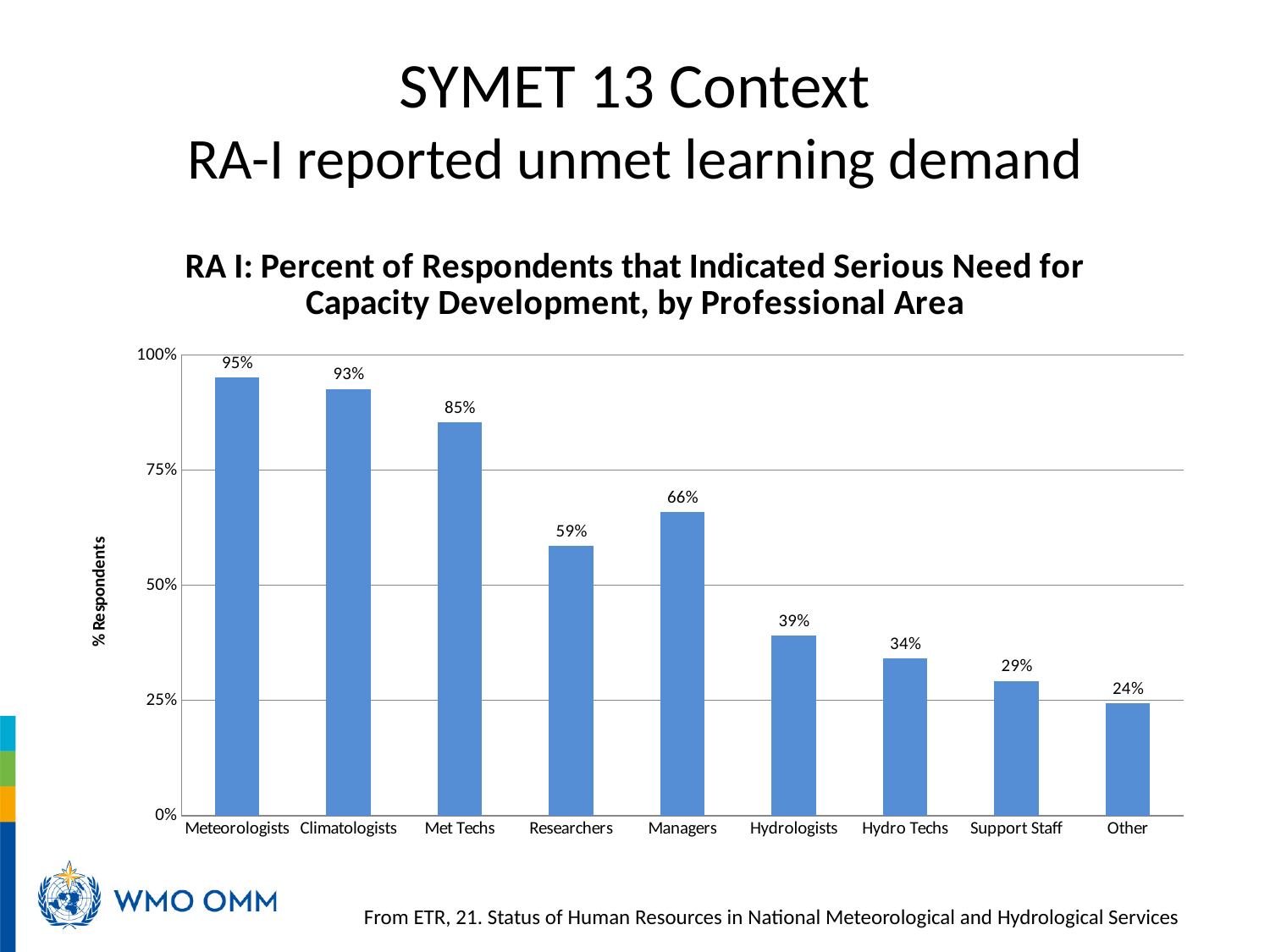

# SYMET 13 Context RA-I reported unmet learning demand

### Chart: RA I: Percent of Respondents that Indicated Serious Need for Capacity Development, by Professional Area

| Category |  |
|---|---|
| Meteorologists | 0.951219512195122 |
| Climatologists | 0.926829268292683 |
| Met Techs | 0.853658536585366 |
| Researchers | 0.585365853658537 |
| Managers | 0.658536585365854 |
| Hydrologists | 0.390243902439024 |
| Hydro Techs | 0.341463414634146 |
| Support Staff | 0.292682926829268 |
| Other | 0.24390243902439 |
From ETR, 21. Status of Human Resources in National Meteorological and Hydrological Services